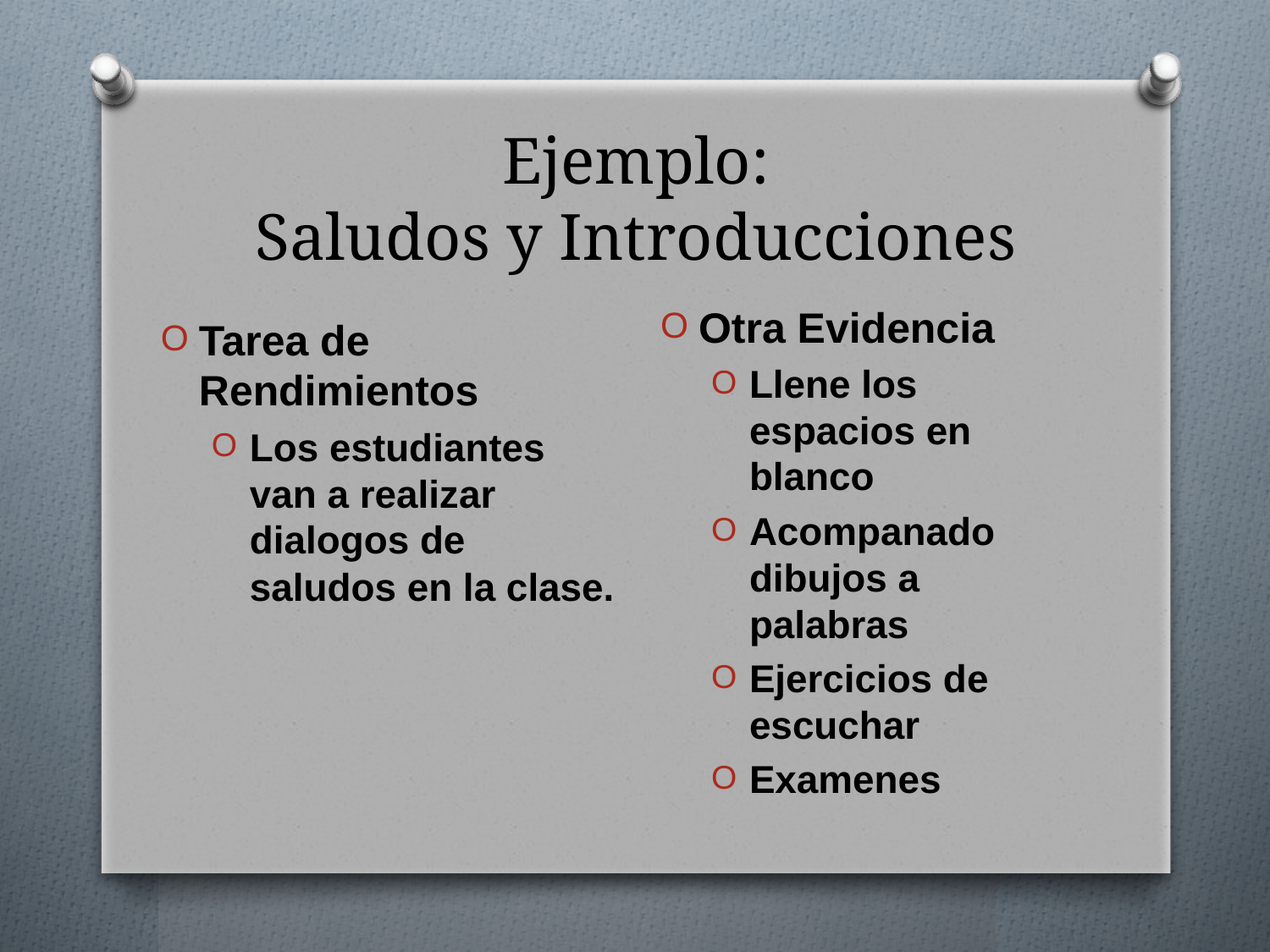

# Ejemplo: Saludos y Introducciones
Otra Evidencia
Llene los espacios en blanco
Acompanado dibujos a palabras
Ejercicios de escuchar
Examenes

Tarea de Rendimientos
Los estudiantes van a realizar dialogos de saludos en la clase.